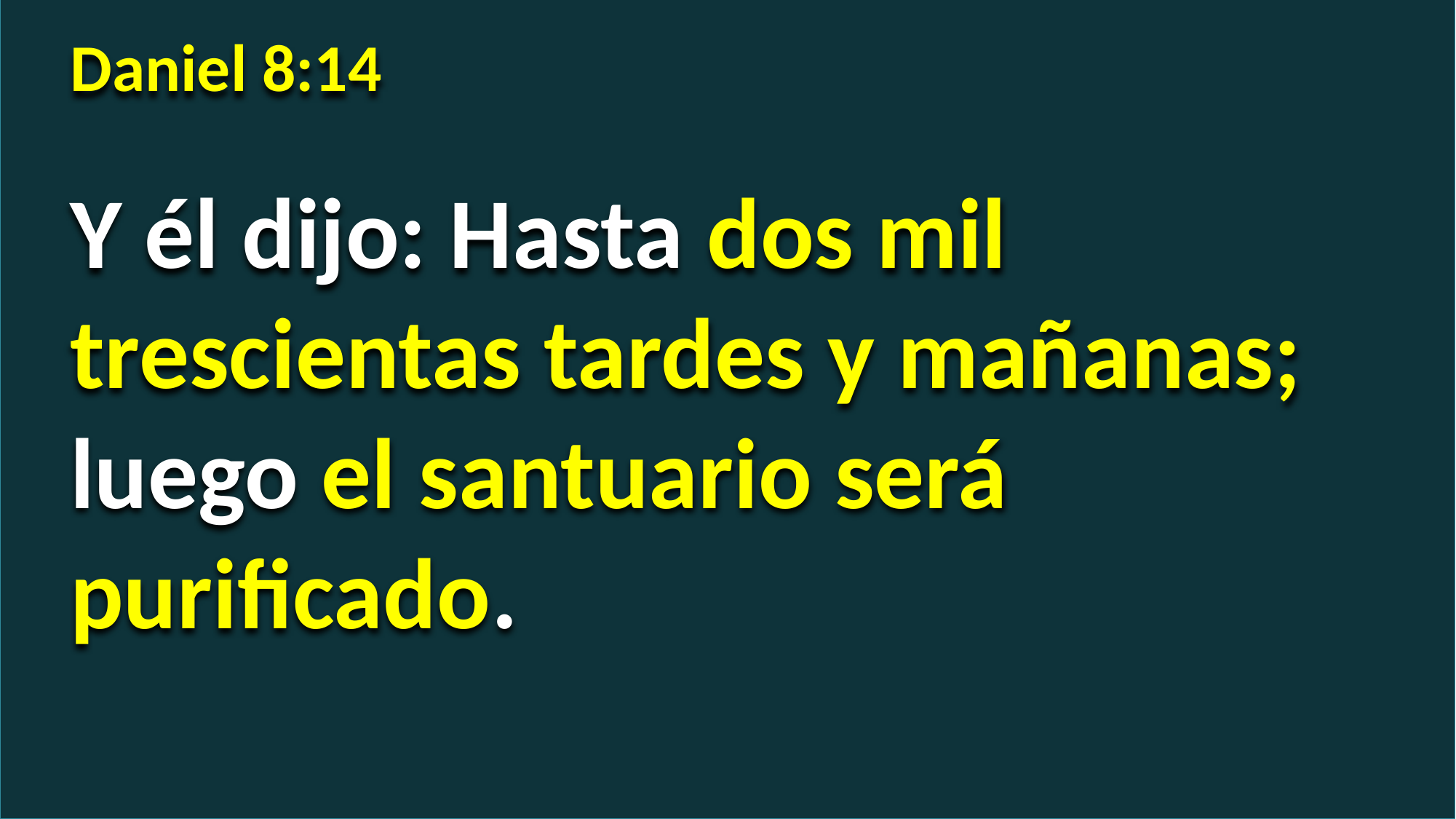

Daniel 8:14
Y él dijo: Hasta dos mil trescientas tardes y mañanas; luego el santuario será purificado.